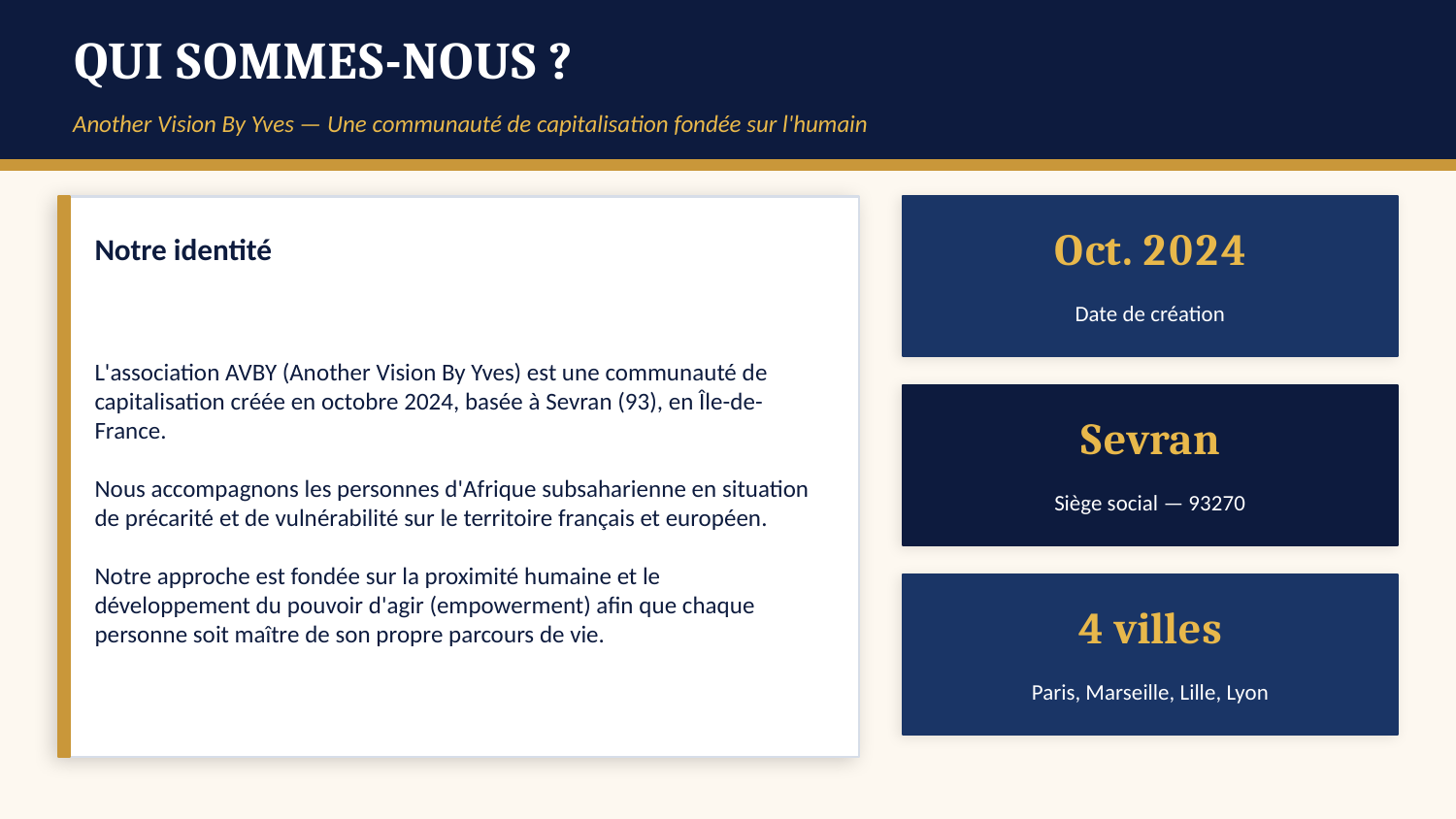

QUI SOMMES-NOUS ?
Another Vision By Yves — Une communauté de capitalisation fondée sur l'humain

Oct. 2024
Notre identité
Date de création
L'association AVBY (Another Vision By Yves) est une communauté de capitalisation créée en octobre 2024, basée à Sevran (93), en Île-de-France.

Nous accompagnons les personnes d'Afrique subsaharienne en situation de précarité et de vulnérabilité sur le territoire français et européen.

Notre approche est fondée sur la proximité humaine et le développement du pouvoir d'agir (empowerment) afin que chaque personne soit maître de son propre parcours de vie.

Sevran
Siège social — 93270

4 villes
Paris, Marseille, Lille, Lyon